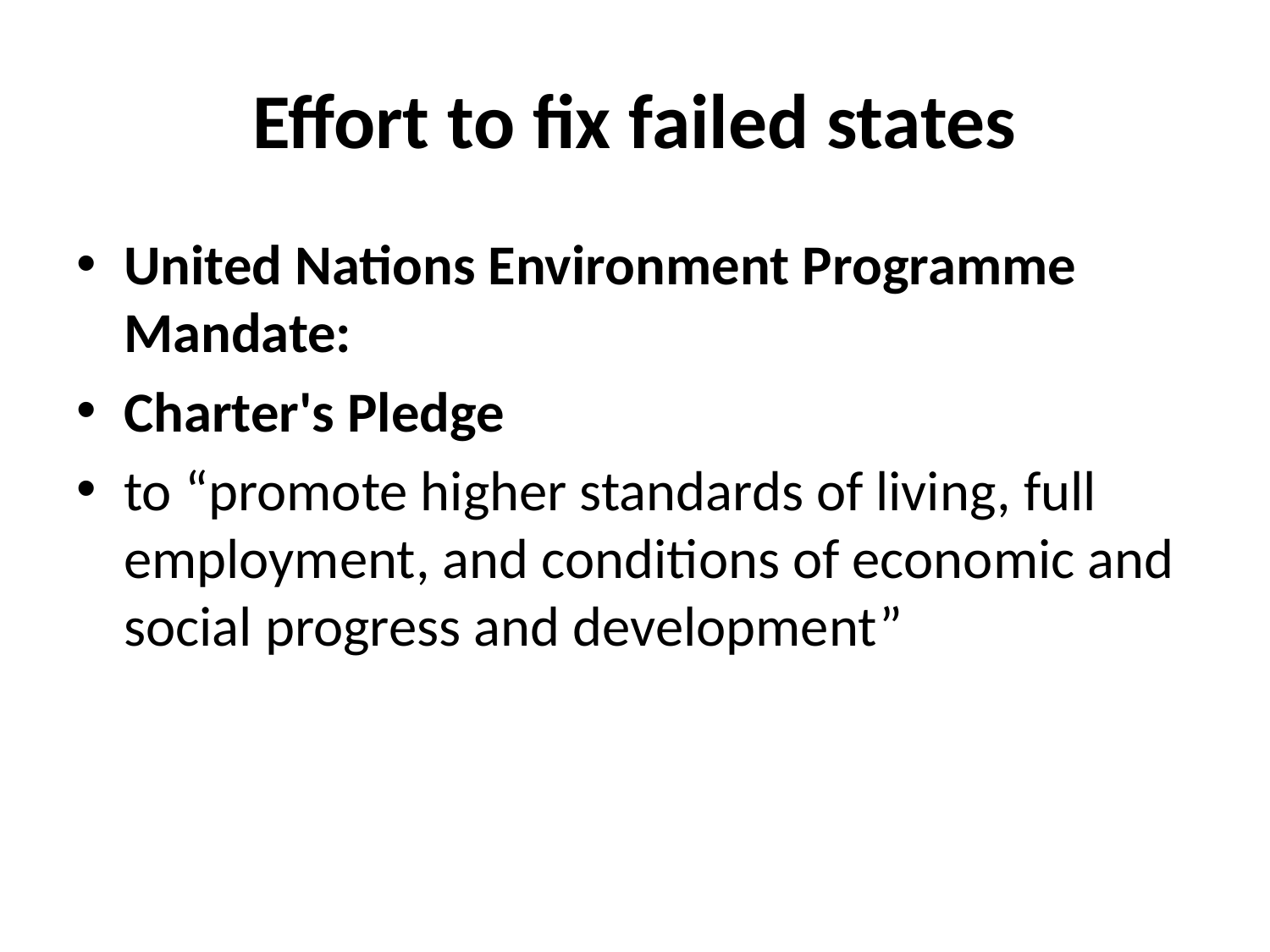

# Effort to fix failed states
United Nations Environment Programme Mandate:
Charter's Pledge
to “promote higher standards of living, full employment, and conditions of economic and social progress and development”